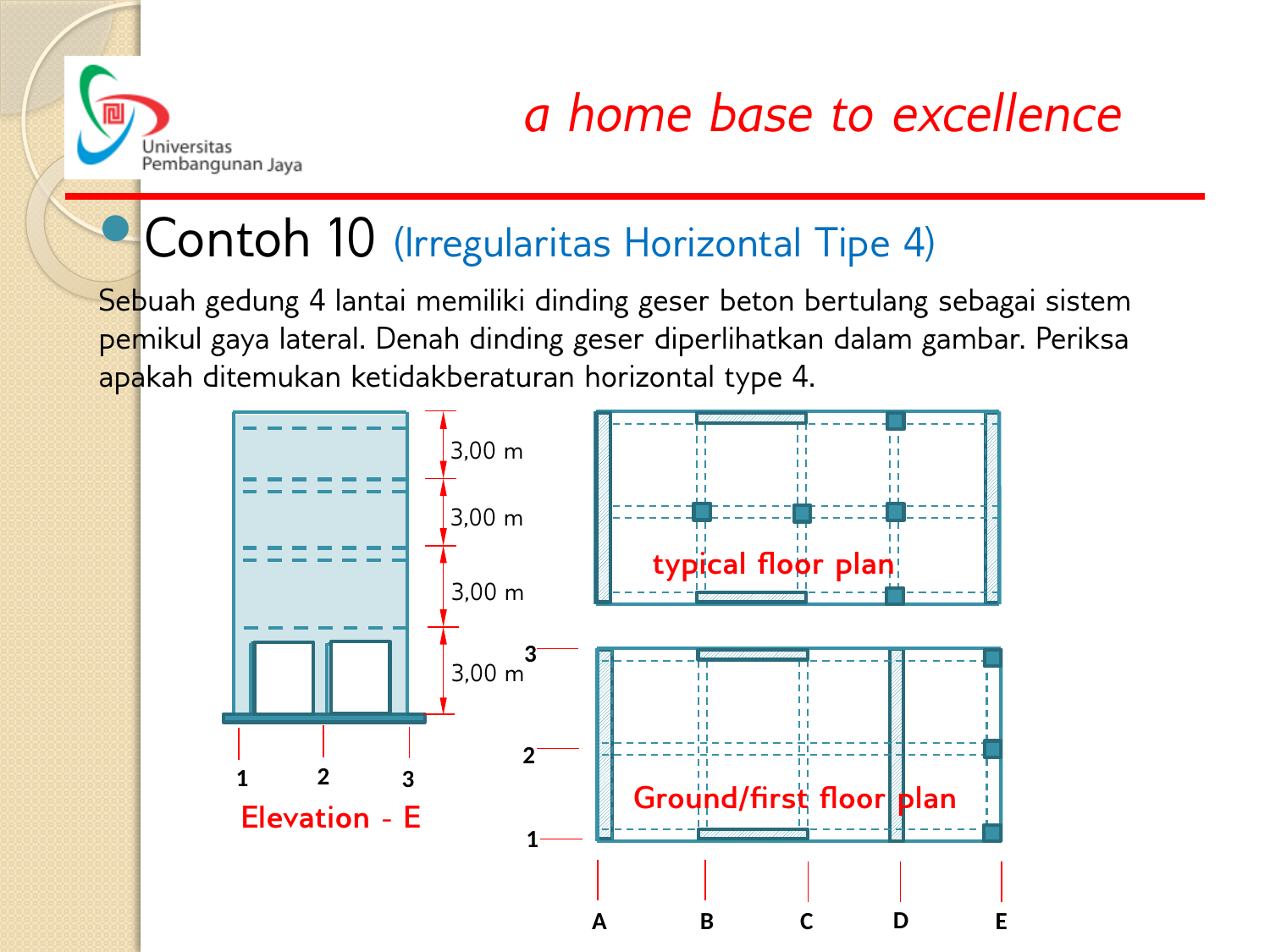

Contoh 10 (Irregularitas Horizontal Tipe 4)
Sebuah gedung 4 lantai memiliki dinding geser beton bertulang sebagai sistem pemikul gaya lateral. Denah dinding geser diperlihatkan dalam gambar. Periksa apakah ditemukan ketidakberaturan horizontal type 4.

3
2
1
D
A
B
C
E

3,00 m
3,00 m
3,00 m
3,00 m
2
1
3
typical floor plan
Ground/first floor plan
Elevation - E